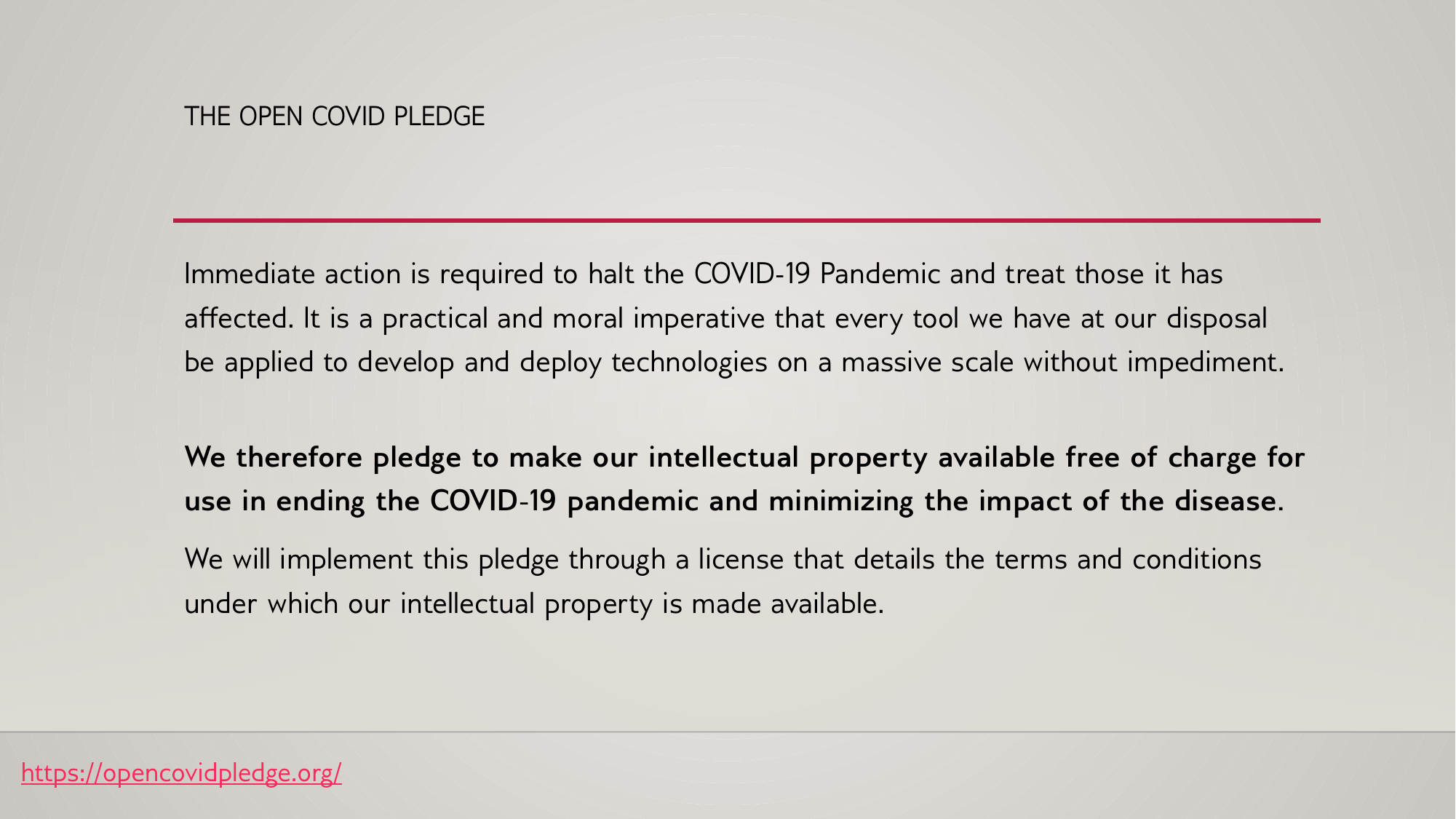

# The Open Covid Pledge
Immediate action is required to halt the COVID-19 Pandemic and treat those it has affected. It is a practical and moral imperative that every tool we have at our disposal be applied to develop and deploy technologies on a massive scale without impediment.
We therefore pledge to make our intellectual property available free of charge for use in ending the COVID-19 pandemic and minimizing the impact of the disease.
We will implement this pledge through a license that details the terms and conditions under which our intellectual property is made available.

https://opencovidpledge.org/